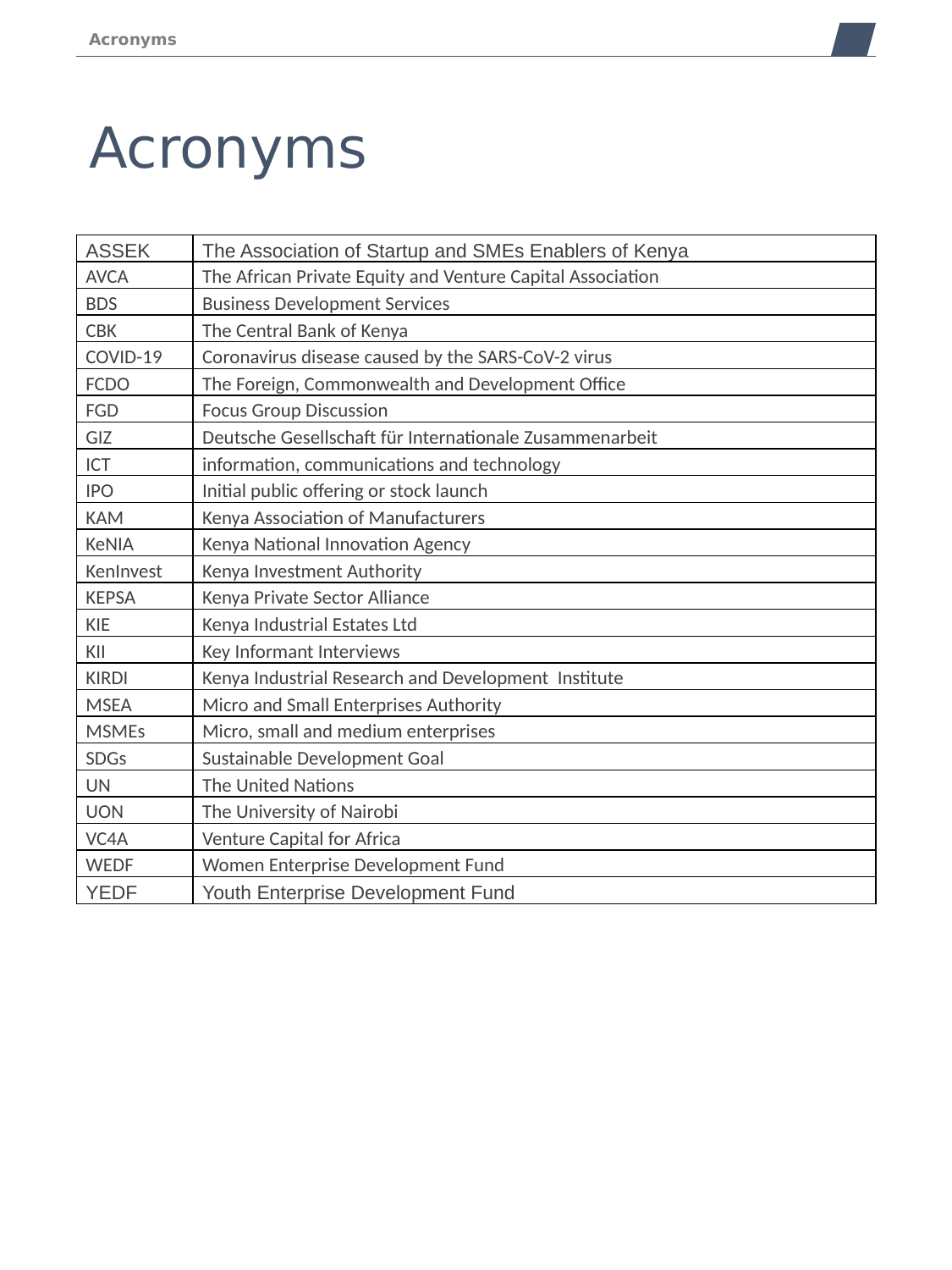

Acronyms

Acronyms
| ASSEK | The Association of Startup and SMEs Enablers of Kenya |
| --- | --- |
| AVCA | The African Private Equity and Venture Capital Association |
| BDS | Business Development Services |
| CBK | The Central Bank of Kenya |
| COVID-19 | Coronavirus disease caused by the SARS-CoV-2 virus |
| FCDO | The Foreign, Commonwealth and Development Office |
| FGD | Focus Group Discussion |
| GIZ | Deutsche Gesellschaft für Internationale Zusammenarbeit |
| ICT | information, communications and technology |
| IPO | Initial public offering or stock launch |
| KAM | Kenya Association of Manufacturers |
| KeNIA | Kenya National Innovation Agency |
| KenInvest | Kenya Investment Authority |
| KEPSA | Kenya Private Sector Alliance |
| KIE | Kenya Industrial Estates Ltd |
| KII | Key Informant Interviews |
| KIRDI | Kenya Industrial Research and Development Institute |
| MSEA | Micro and Small Enterprises Authority |
| MSMEs | Micro, small and medium enterprises |
| SDGs | Sustainable Development Goal |
| UN | The United Nations |
| UON | The University of Nairobi |
| VC4A | Venture Capital for Africa |
| WEDF | Women Enterprise Development Fund |
| YEDF | Youth Enterprise Development Fund |